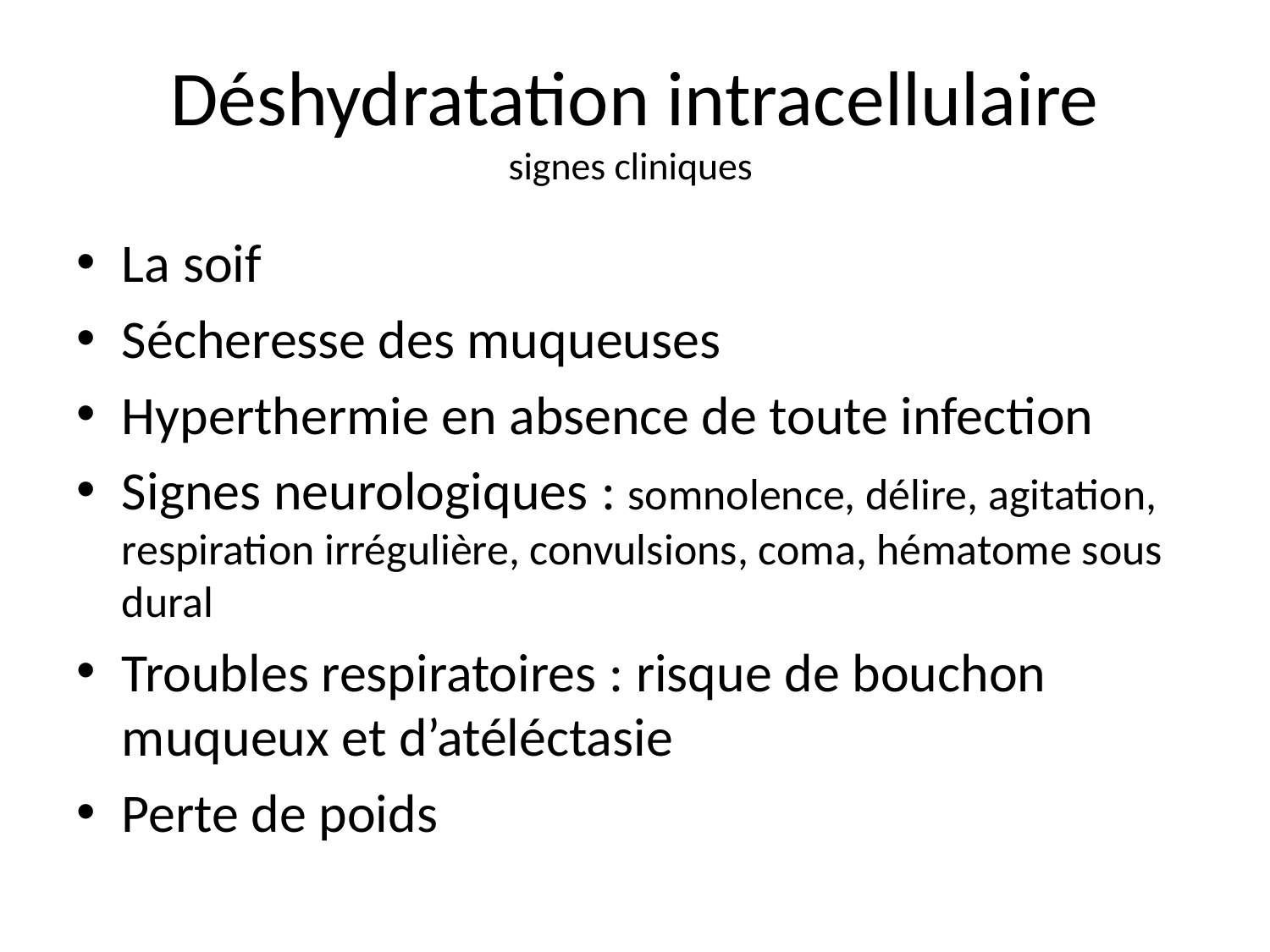

# Déshydratation intracellulaire signes cliniques
La soif
Sécheresse des muqueuses
Hyperthermie en absence de toute infection
Signes neurologiques : somnolence, délire, agitation, respiration irrégulière, convulsions, coma, hématome sous dural
Troubles respiratoires : risque de bouchon muqueux et d’atéléctasie
Perte de poids